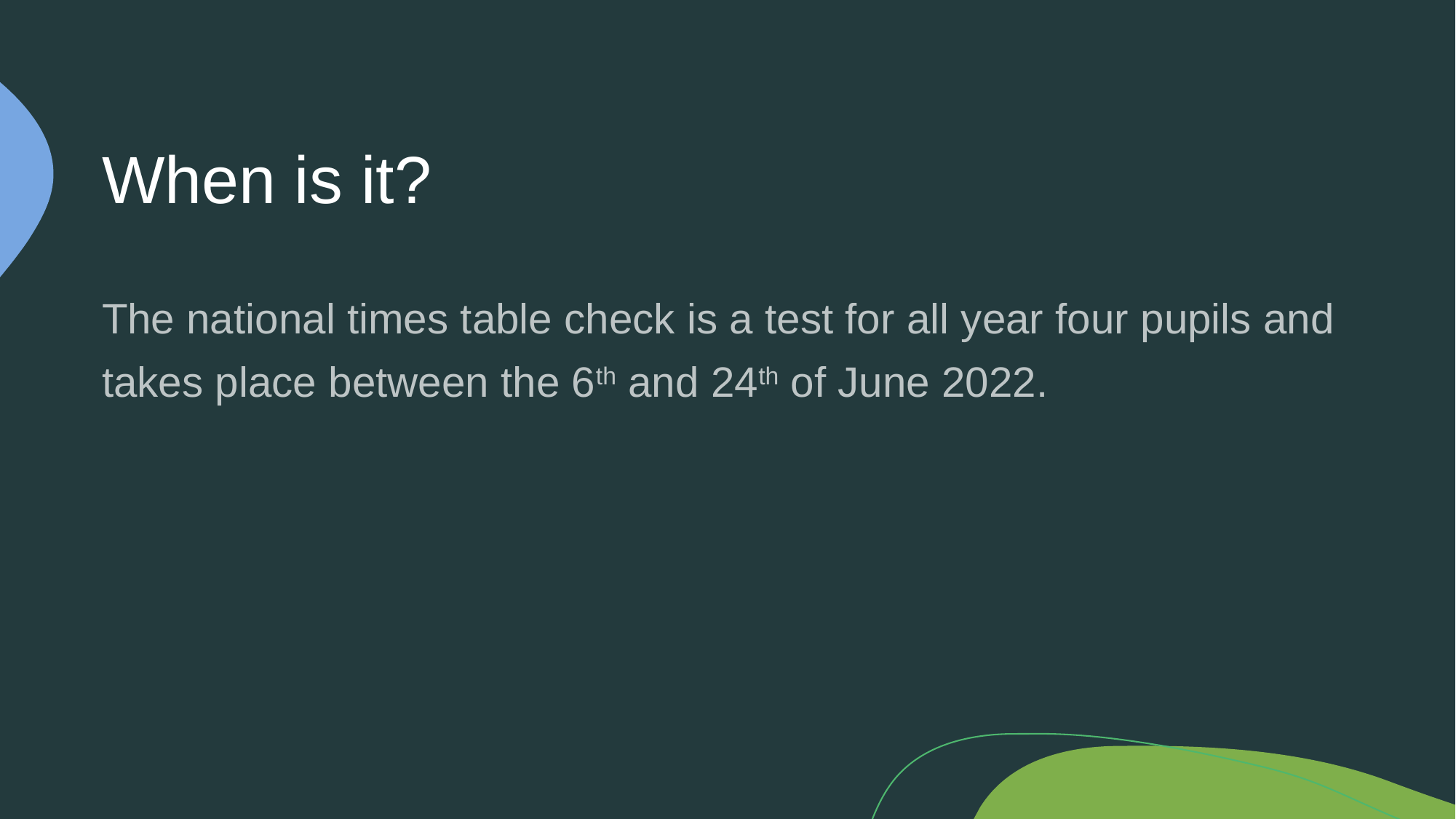

# When is it?
The national times table check is a test for all year four pupils and takes place between the 6th and 24th of June 2022.